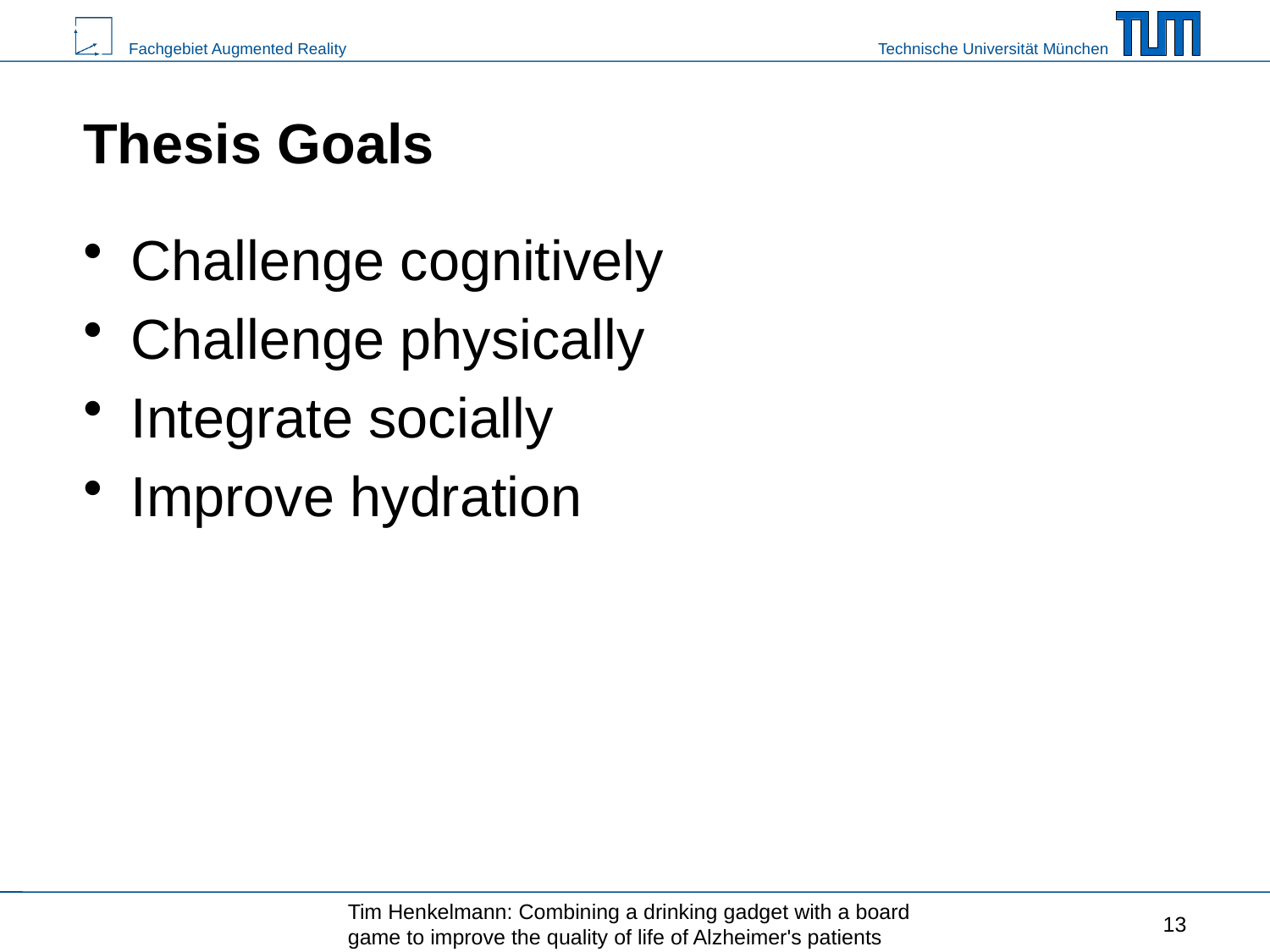

# Thesis Goals
Challenge cognitively
Challenge physically
Integrate socially
Improve hydration
Tim Henkelmann: Combining a drinking gadget with a board game to improve the quality of life of Alzheimer's patients
13